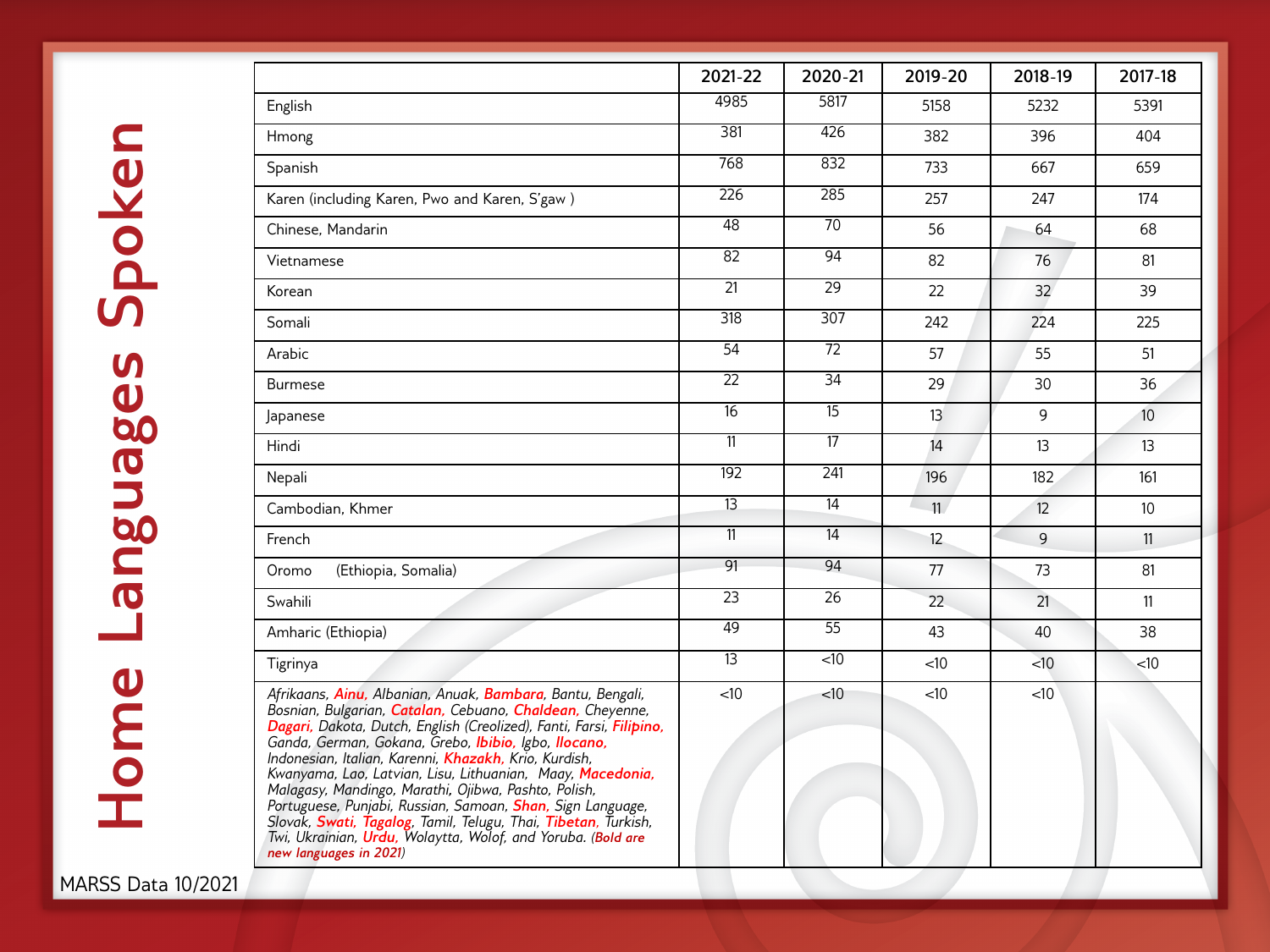

|  | 2021-22 | 2020-21 | 2019-20 | 2018-19 | 2017-18 |
| --- | --- | --- | --- | --- | --- |
| English | 4985 | 5817 | 5158 | 5232 | 5391 |
| Hmong | 381 | 426 | 382 | 396 | 404 |
| Spanish | 768 | 832 | 733 | 667 | 659 |
| Karen (including Karen, Pwo and Karen, S’gaw ) | 226 | 285 | 257 | 247 | 174 |
| Chinese, Mandarin | 48 | 70 | 56 | 64 | 68 |
| Vietnamese | 82 | 94 | 82 | 76 | 81 |
| Korean | 21 | 29 | 22 | 32 | 39 |
| Somali | 318 | 307 | 242 | 224 | 225 |
| Arabic | 54 | 72 | 57 | 55 | 51 |
| Burmese | 22 | 34 | 29 | 30 | 36 |
| Japanese | 16 | 15 | 13 | 9 | 10 |
| Hindi | 11 | 17 | 14 | 13 | 13 |
| Nepali | 192 | 241 | 196 | 182 | 161 |
| Cambodian, Khmer | 13 | 14 | 11 | 12 | 10 |
| French | 11 | 14 | 12 | 9 | 11 |
| Oromo (Ethiopia, Somalia) | 91 | 94 | 77 | 73 | 81 |
| Swahili | 23 | 26 | 22 | 21 | 11 |
| Amharic (Ethiopia) | 49 | 55 | 43 | 40 | 38 |
| Tigrinya | 13 | <10 | <10 | <10 | <10 |
| Afrikaans, Ainu, Albanian, Anuak, Bambara, Bantu, Bengali, Bosnian, Bulgarian, Catalan, Cebuano, Chaldean, Cheyenne, Dagari, Dakota, Dutch, English (Creolized), Fanti, Farsi, Filipino, Ganda, German, Gokana, Grebo, Ibibio, Igbo, Ilocano, Indonesian, Italian, Karenni, Khazakh, Krio, Kurdish, Kwanyama, Lao, Latvian, Lisu, Lithuanian, Maay, Macedonia, Malagasy, Mandingo, Marathi, Ojibwa, Pashto, Polish, Portuguese, Punjabi, Russian, Samoan, Shan, Sign Language, Slovak, Swati, Tagalog, Tamil, Telugu, Thai, Tibetan, Turkish, Twi, Ukrainian, Urdu, Wolaytta, Wolof, and Yoruba. (Bold are new languages in 2021) | <10 | <10 | <10 | <10 |  |
# Home Languages Spoken
MARSS Data 10/2021